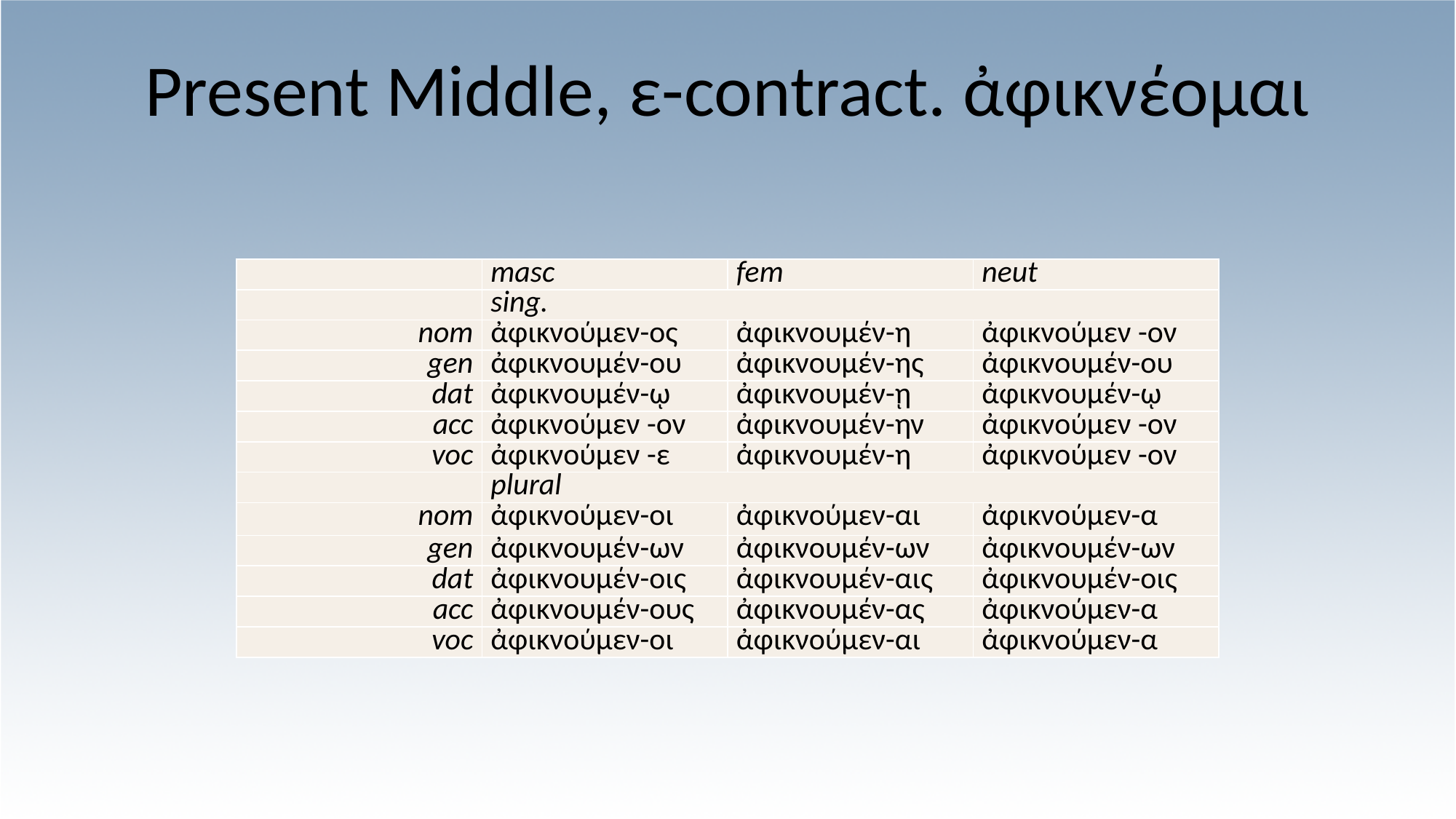

# Present Middle, ε-contract. ἀφικνέομαι
|  | masc | fem | neut |
| --- | --- | --- | --- |
|  | sing. |  |  |
| nom | ἀφικνούμεν-ος | ἀφικνουμέν-η | ἀφικνούμεν -ον |
| gen | ἀφικνουμέν-ου | ἀφικνουμέν-ης | ἀφικνουμέν-ου |
| dat | ἀφικνουμέν-ῳ | ἀφικνουμέν-ῃ | ἀφικνουμέν-ῳ |
| acc | ἀφικνούμεν -ον | ἀφικνουμέν-ην | ἀφικνούμεν -ον |
| voc | ἀφικνούμεν -ε | ἀφικνουμέν-η | ἀφικνούμεν -ον |
|  | plural |  |  |
| nom | ἀφικνούμεν-οι | ἀφικνούμεν-αι | ἀφικνούμεν-α |
| gen | ἀφικνουμέν-ων | ἀφικνουμέν-ων | ἀφικνουμέν-ων |
| dat | ἀφικνουμέν-οις | ἀφικνουμέν-αις | ἀφικνουμέν-οις |
| acc | ἀφικνουμέν-ους | ἀφικνουμέν-ας | ἀφικνούμεν-α |
| voc | ἀφικνούμεν-οι | ἀφικνούμεν-αι | ἀφικνούμεν-α |